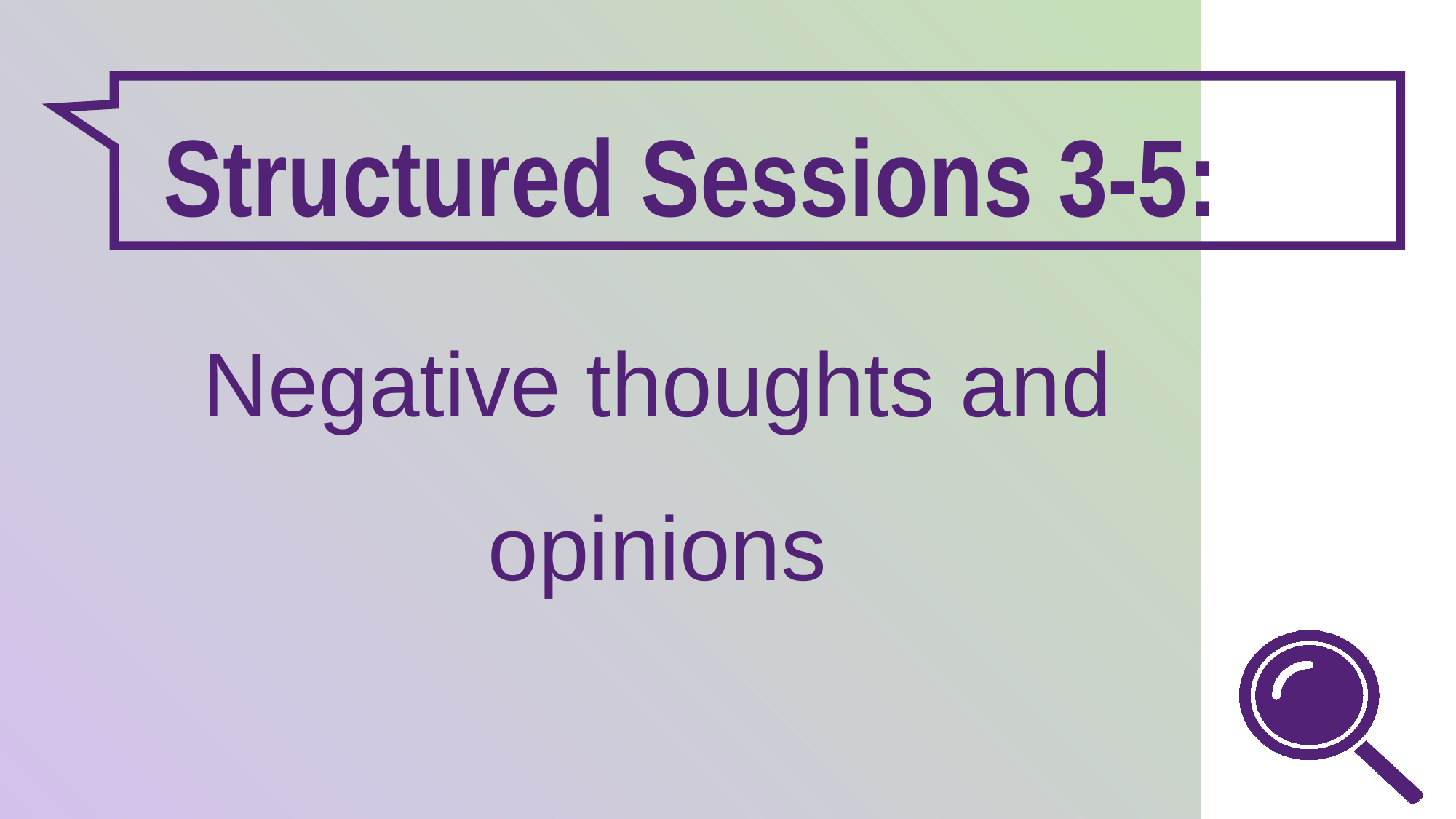

Structured Sessions 3-5:

Negative thoughts and opinions